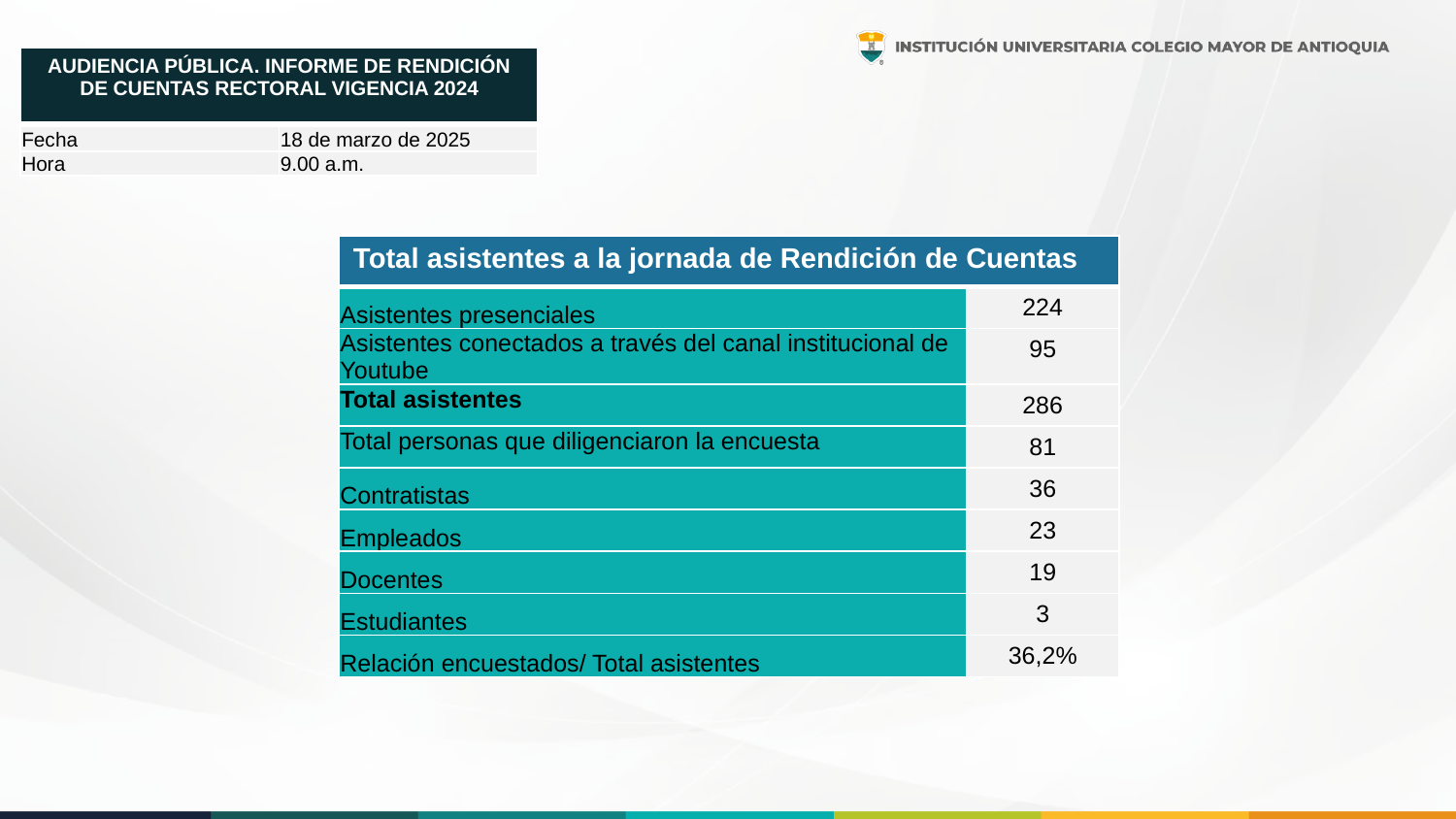

| AUDIENCIA PÚBLICA. INFORME DE RENDICIÓN DE CUENTAS RECTORAL VIGENCIA 2024 |  |
| --- | --- |
| Fecha | 18 de marzo de 2025 |
| Hora | 9.00 a.m. |
| Total asistentes a la jornada de Rendición de Cuentas |  |
| --- | --- |
| Asistentes presenciales | 224 |
| Asistentes conectados a través del canal institucional de Youtube | 95 |
| Total asistentes | 286 |
| Total personas que diligenciaron la encuesta | 81 |
| Contratistas | 36 |
| Empleados | 23 |
| Docentes | 19 |
| Estudiantes | 3 |
| Relación encuestados/ Total asistentes | 36,2% |